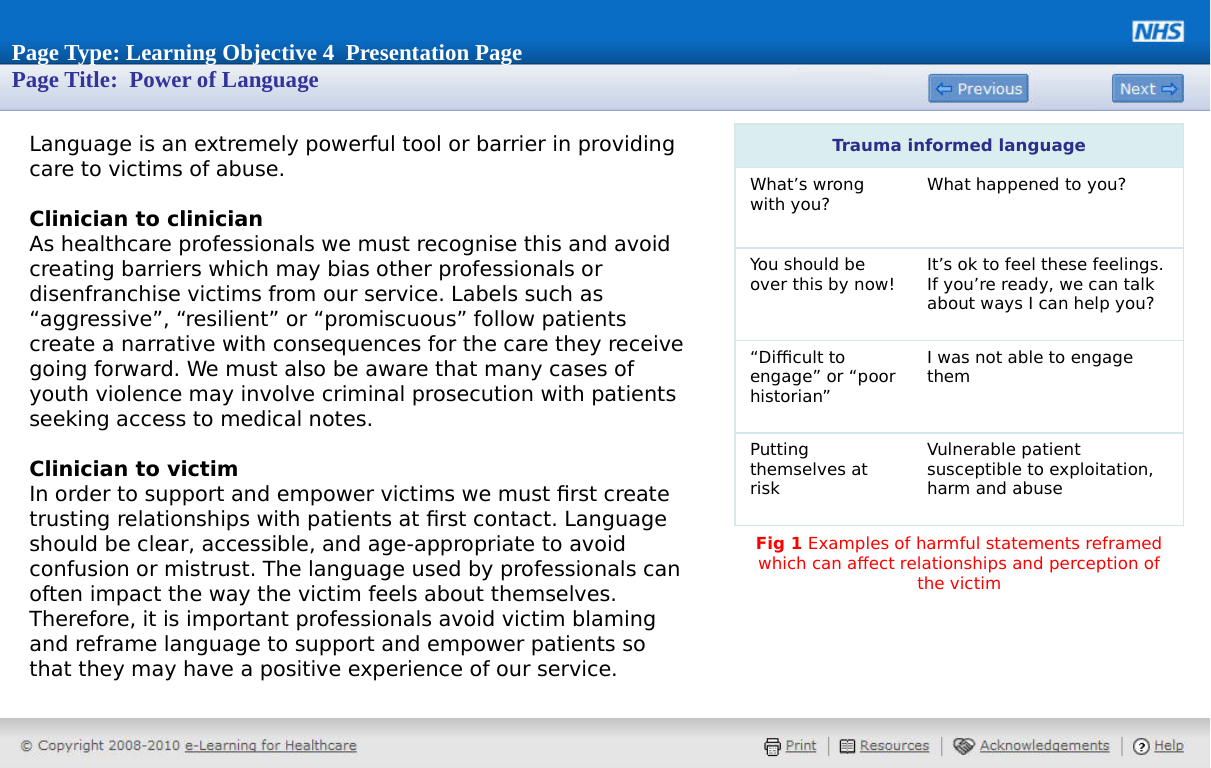

# Page Type: Learning Objective 4  Presentation Page Page Title:  Power of Language
Language is an extremely powerful tool or barrier in providing care to victims of abuse.

Clinician to clinician
As healthcare professionals we must recognise this and avoid creating barriers which may bias other professionals or disenfranchise victims from our service. Labels such as “aggressive”, “resilient” or “promiscuous” follow patients create a narrative with consequences for the care they receive going forward. We must also be aware that many cases of youth violence may involve criminal prosecution with patients seeking access to medical notes.

Clinician to victim
In order to support and empower victims we must first create trusting relationships with patients at first contact. Language should be clear, accessible, and age-appropriate to avoid confusion or mistrust. The language used by professionals can often impact the way the victim feels about themselves. Therefore, it is important professionals avoid victim blaming and reframe language to support and empower patients so that they may have a positive experience of our service.
| Trauma informed language |  |
| --- | --- |
| What’s wrong with you? | What happened to you? |
| You should be over this by now! | It’s ok to feel these feelings. If you’re ready, we can talk about ways I can help you? |
| “Difficult to engage” or “poor historian” | I was not able to engage them |
| Putting themselves at risk | Vulnerable patient susceptible to exploitation, harm and abuse |

Fig 1 Examples of harmful statements reframed which can affect relationships and perception of the victim